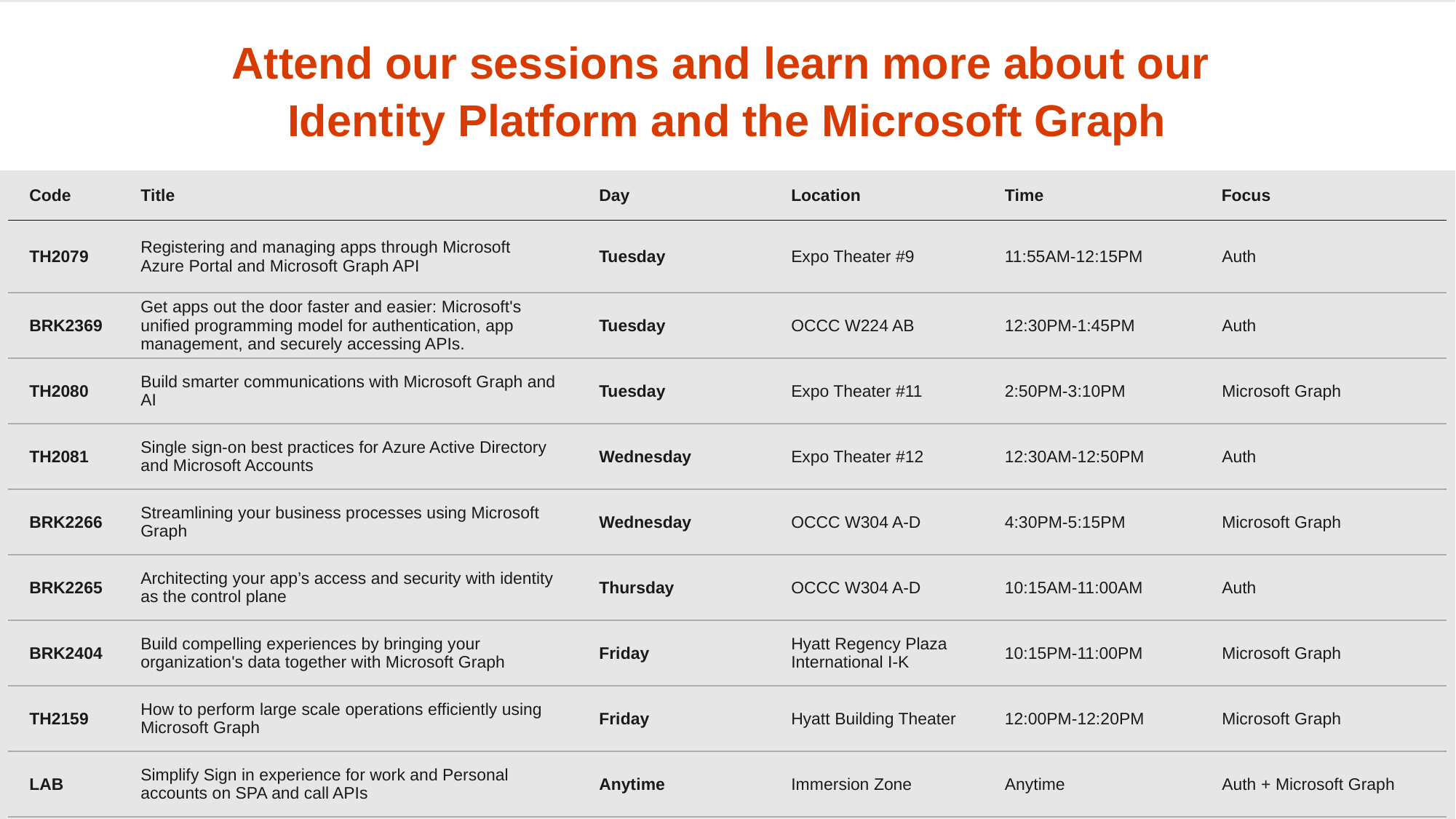

Attend our sessions and learn more about our
Identity Platform and the Microsoft Graph
| Code | Title | Day | Location | Time | Focus |
| --- | --- | --- | --- | --- | --- |
| TH2079 | Registering and managing apps through Microsoft Azure Portal and Microsoft Graph API | Tuesday | Expo Theater #9 | 11:55AM-12:15PM | Auth |
| BRK2369 | Get apps out the door faster and easier: Microsoft's unified programming model for authentication, app management, and securely accessing APIs. | Tuesday | OCCC W224 AB | 12:30PM-1:45PM | Auth |
| TH2080 | Build smarter communications with Microsoft Graph and AI | Tuesday | Expo Theater #11 | 2:50PM-3:10PM | Microsoft Graph |
| TH2081 | Single sign-on best practices for Azure Active Directory and Microsoft Accounts | Wednesday | Expo Theater #12 | 12:30AM-12:50PM | Auth |
| BRK2266 | Streamlining your business processes using Microsoft Graph | Wednesday | OCCC W304 A-D | 4:30PM-5:15PM | Microsoft Graph |
| BRK2265 | Architecting your app’s access and security with identity as the control plane | Thursday | OCCC W304 A-D | 10:15AM-11:00AM | Auth |
| BRK2404 | Build compelling experiences by bringing your organization's data together with Microsoft Graph | Friday | Hyatt Regency Plaza International I-K | 10:15PM-11:00PM | Microsoft Graph |
| TH2159 | How to perform large scale operations efficiently using Microsoft Graph | Friday | Hyatt Building Theater | 12:00PM-12:20PM | Microsoft Graph |
| LAB | Simplify Sign in experience for work and Personal accounts on SPA and call APIs | Anytime | Immersion Zone | Anytime | Auth + Microsoft Graph |